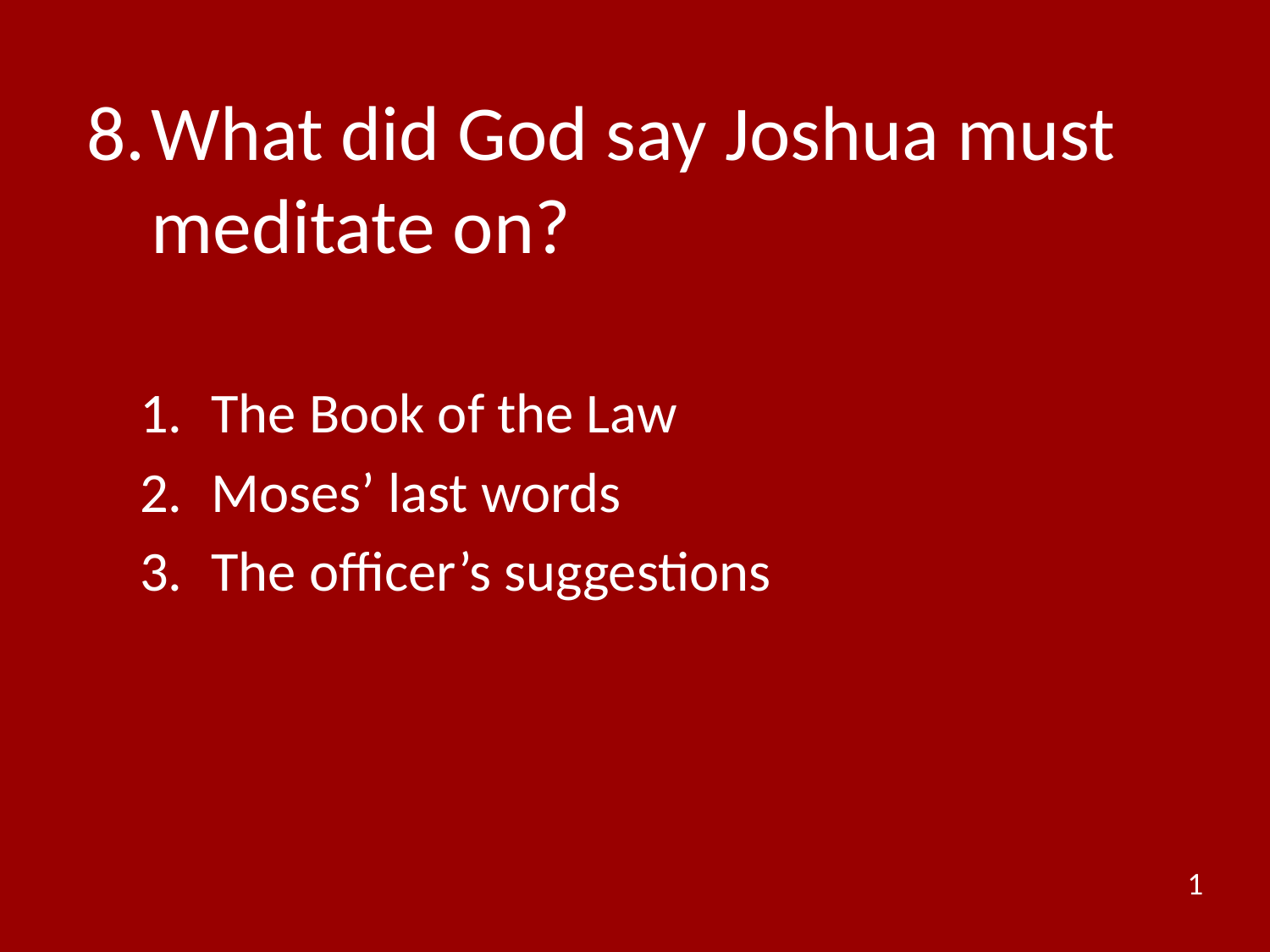

# 8.	What did God say Joshua must meditate on?
The Book of the Law
Moses’ last words
The officer’s suggestions
1